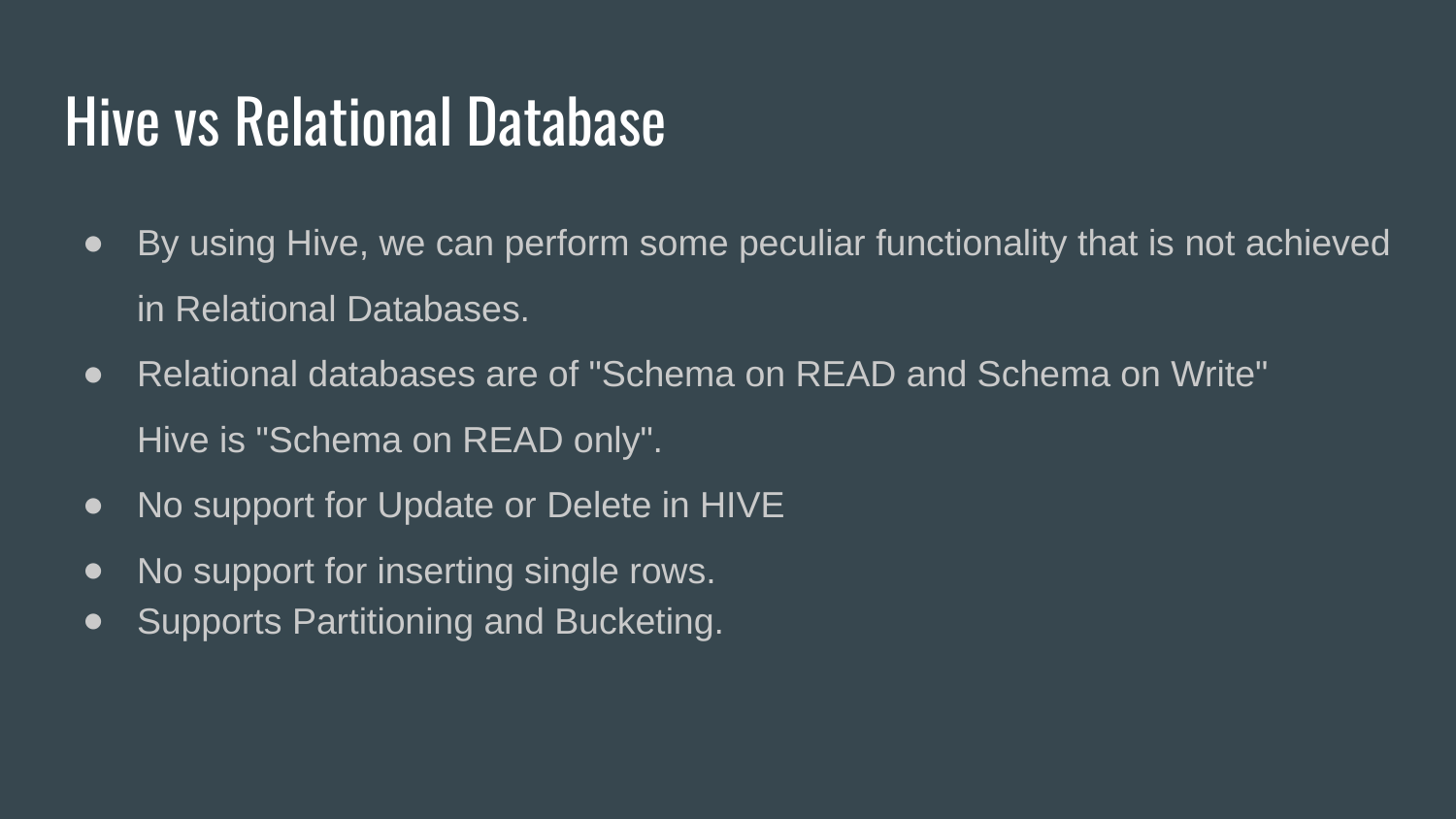

# Hive vs Relational Database
By using Hive, we can perform some peculiar functionality that is not achieved in Relational Databases.
Relational databases are of "Schema on READ and Schema on Write"
Hive is "Schema on READ only".
No support for Update or Delete in HIVE
No support for inserting single rows.
Supports Partitioning and Bucketing.